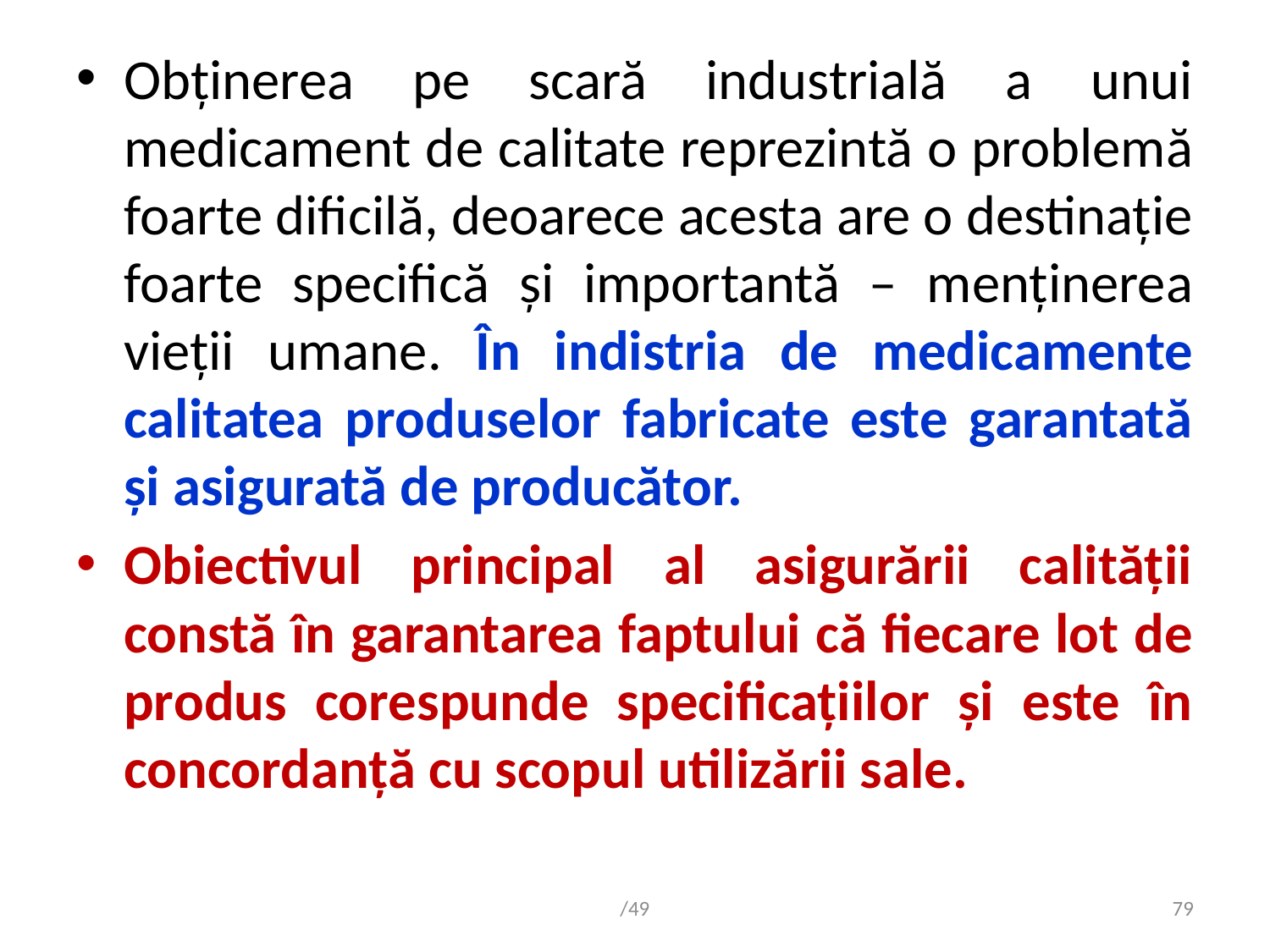

Obținerea pe scară industrială a unui medicament de calitate reprezintă o problemă foarte dificilă, deoarece acesta are o destinație foarte specifică și importantă – menținerea vieții umane. În indistria de medicamente calitatea produselor fabricate este garantată și asigurată de producător.
Obiectivul principal al asigurării calității constă în garantarea faptului că fiecare lot de produs corespunde specificațiilor și este în concordanță cu scopul utilizării sale.

/49
79